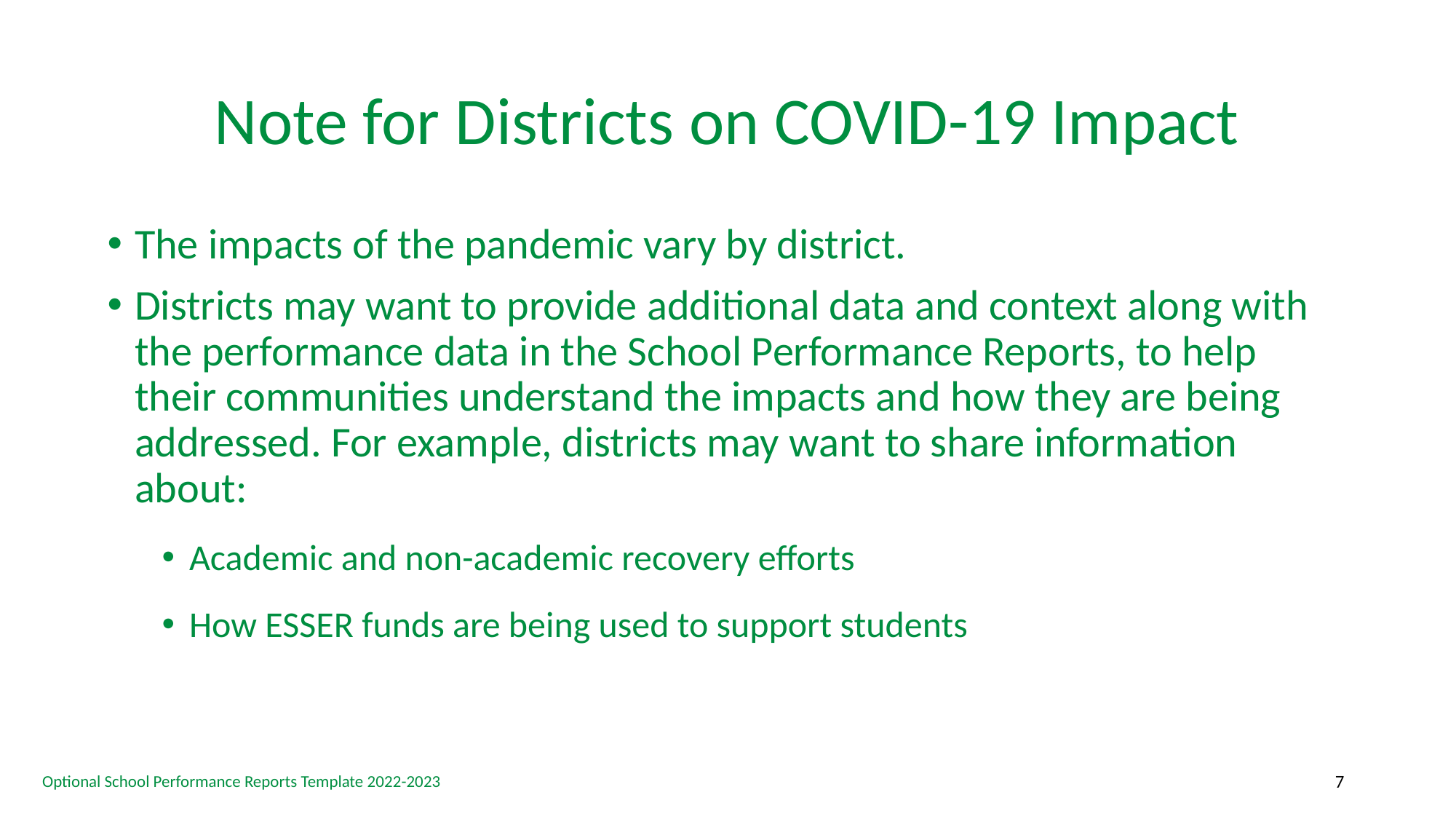

# Note for Districts on COVID-19 Impact
The impacts of the pandemic vary by district.
Districts may want to provide additional data and context along with the performance data in the School Performance Reports, to help their communities understand the impacts and how they are being addressed. For example, districts may want to share information about:
Academic and non-academic recovery efforts
How ESSER funds are being used to support students
7